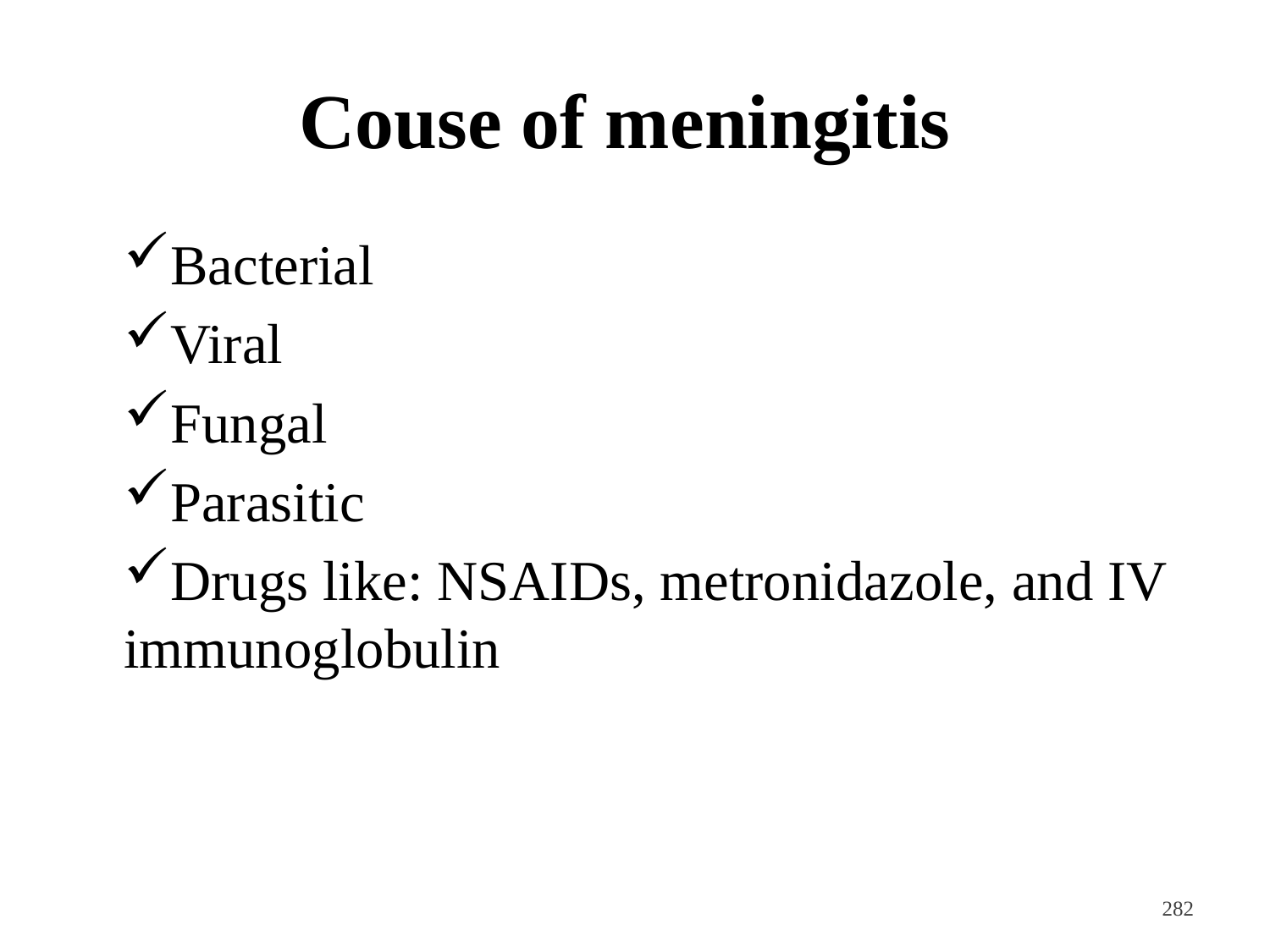

# Couse of meningitis
Bacterial
Viral
Fungal
Parasitic
Drugs like: NSAIDs, metronidazole, and IV immunoglobulin

282